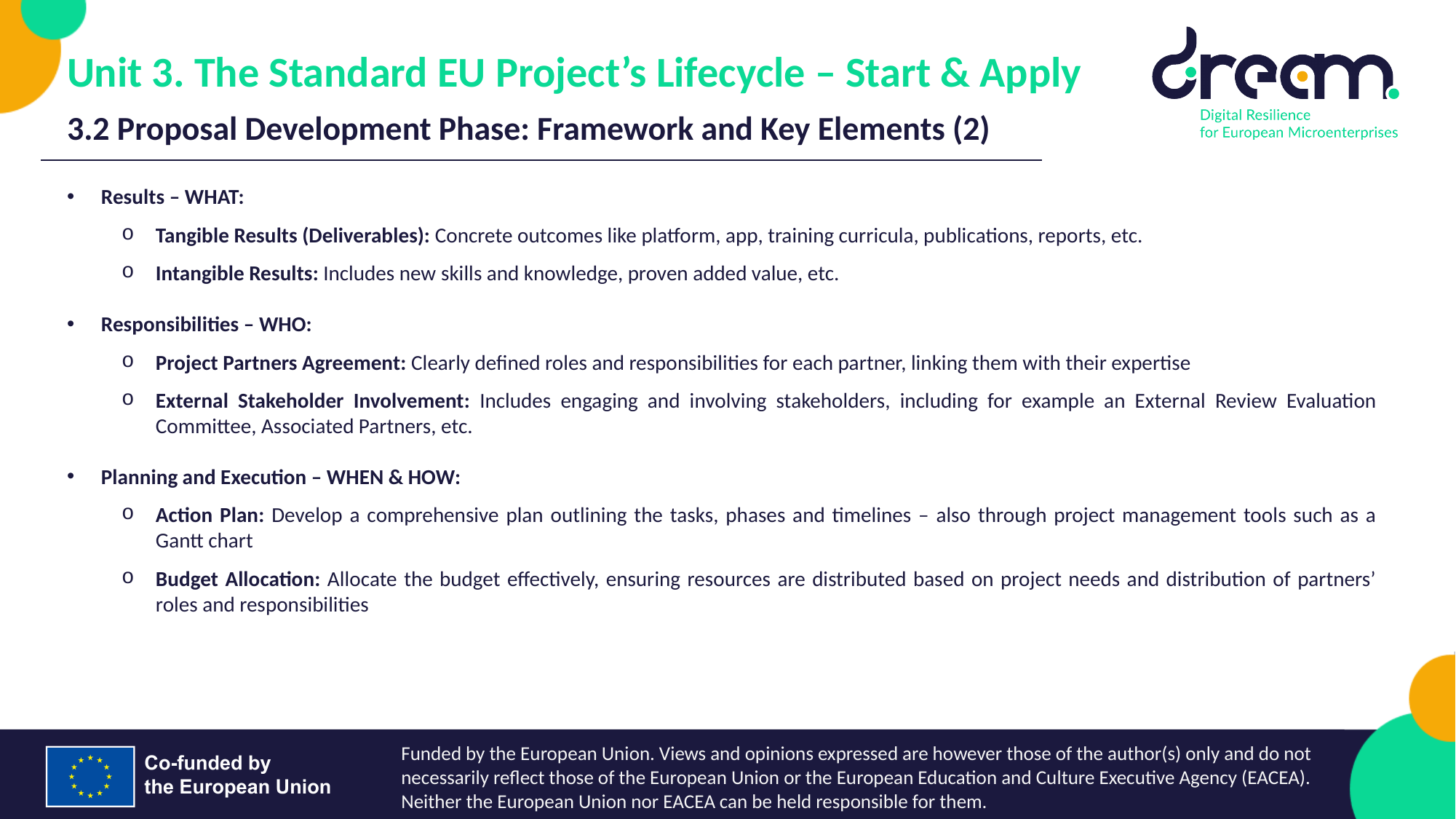

Unit 3. The Standard EU Project’s Lifecycle – Start & Apply
3.2 Proposal Development Phase: Framework and Key Elements (2)
Results – WHAT:

Tangible Results (Deliverables): Concrete outcomes like platform, app, training curricula, publications, reports, etc.

Intangible Results: Includes new skills and knowledge, proven added value, etc.

Responsibilities – WHO:

Project Partners Agreement: Clearly defined roles and responsibilities for each partner, linking them with their expertise

External Stakeholder Involvement: Includes engaging and involving stakeholders, including for example an External Review Evaluation Committee, Associated Partners, etc.

Planning and Execution – WHEN & HOW:

Action Plan: Develop a comprehensive plan outlining the tasks, phases and timelines – also through project management tools such as a Gantt chart

Budget Allocation: Allocate the budget effectively, ensuring resources are distributed based on project needs and distribution of partners’ roles and responsibilities